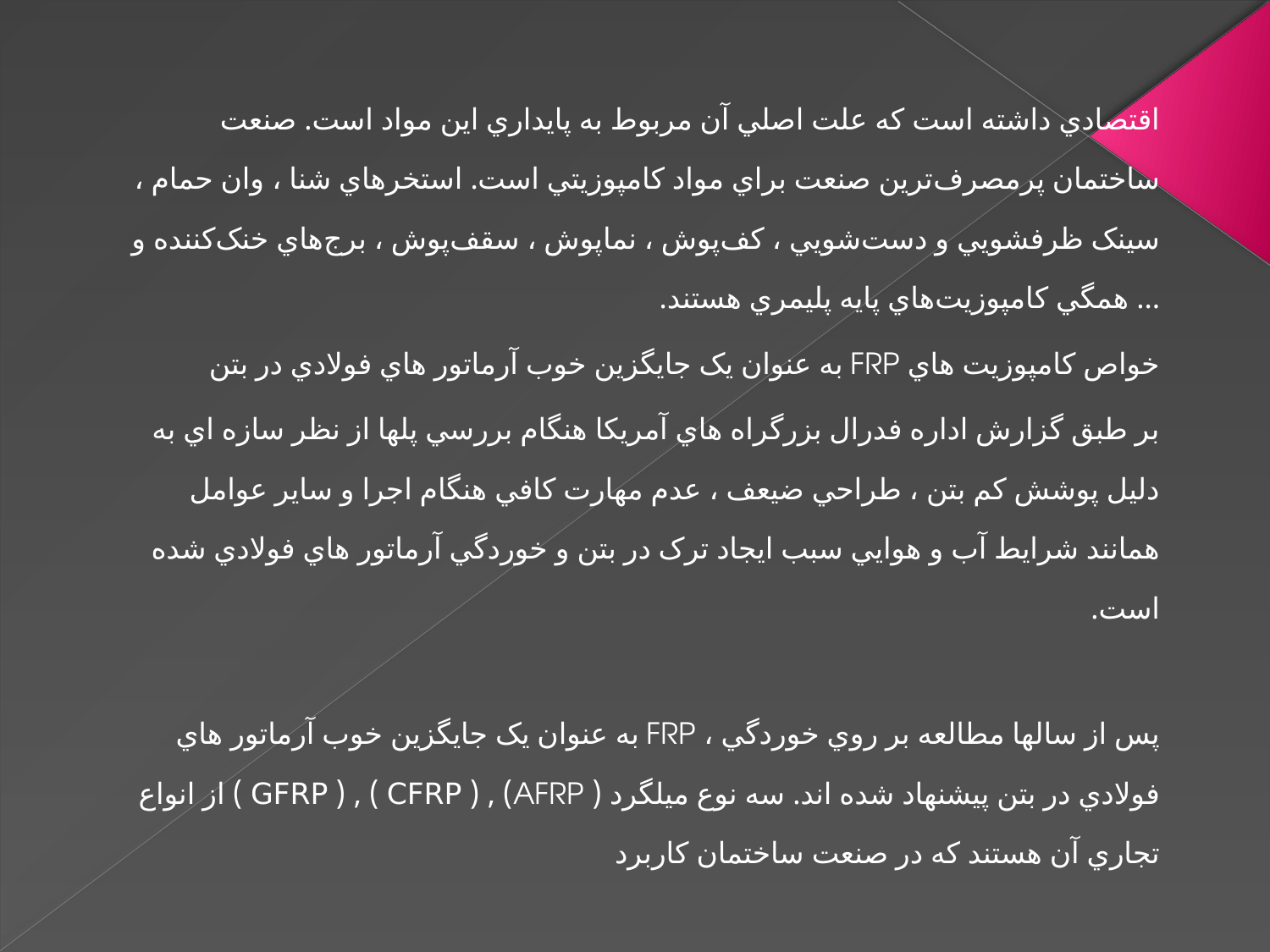

اقتصادي داشته است که علت اصلي آن مربوط به پايداري اين مواد است. صنعت ساختمان پرمصرف‌ترين صنعت براي مواد کامپوزيتي است. استخرهاي شنا ، وان حمام ، سينک ظرفشويي و دست‌شويي ، کف‌پوش ، نماپوش ، سقف‌پوش ، برج‌هاي خنک‌کننده و … همگي کامپوزيت‌هاي پايه پليمري هستند.
خواص کامپوزيت هاي FRP به عنوان يک جايگزين خوب آرماتور هاي فولادي در بتن
بر طبق گزارش اداره فدرال بزرگراه هاي آمريکا هنگام بررسي پلها از نظر سازه اي به دليل پوشش کم بتن ، طراحي ضيعف ، عدم مهارت کافي هنگام اجرا و ساير عوامل همانند شرايط آب و هوايي سبب ايجاد ترک در بتن و خوردگي آرماتور هاي فولادي شده است.
پس از سالها مطالعه بر روي خوردگي ، FRP به عنوان يک جايگزين خوب آرماتور هاي فولادي در بتن پيشنهاد شده اند. سه نوع ميلگرد ( AFRP) , ( CFRP ) , ( GFRP ) از انواع تجاري آن هستند که در صنعت ساختمان کاربرد